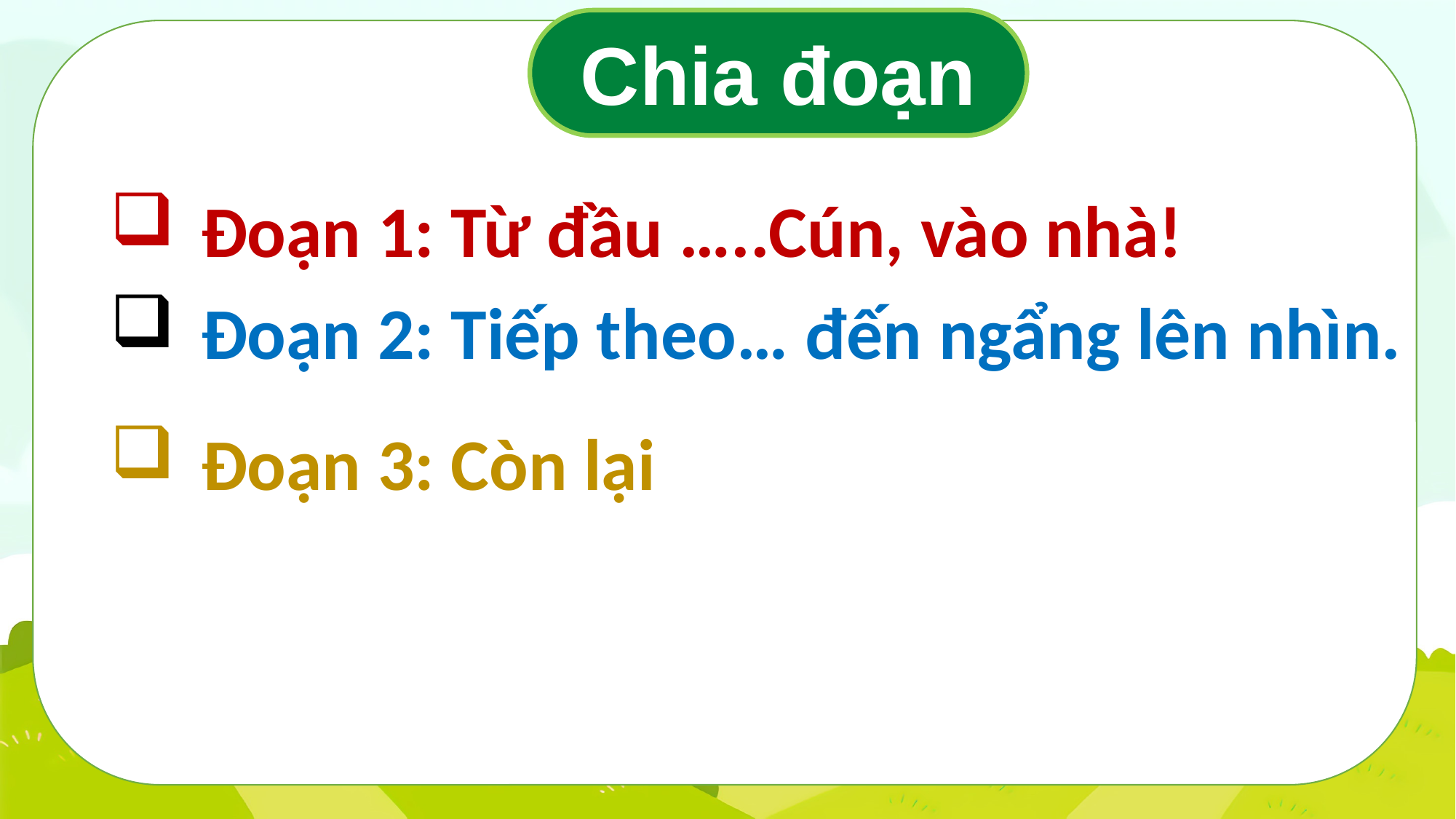

Chia đoạn

Đoạn 1: Từ đầu …..Cún, vào nhà!
Đoạn 2: Tiếp theo… đến ngẩng lên nhìn.
Đoạn 3: Còn lại